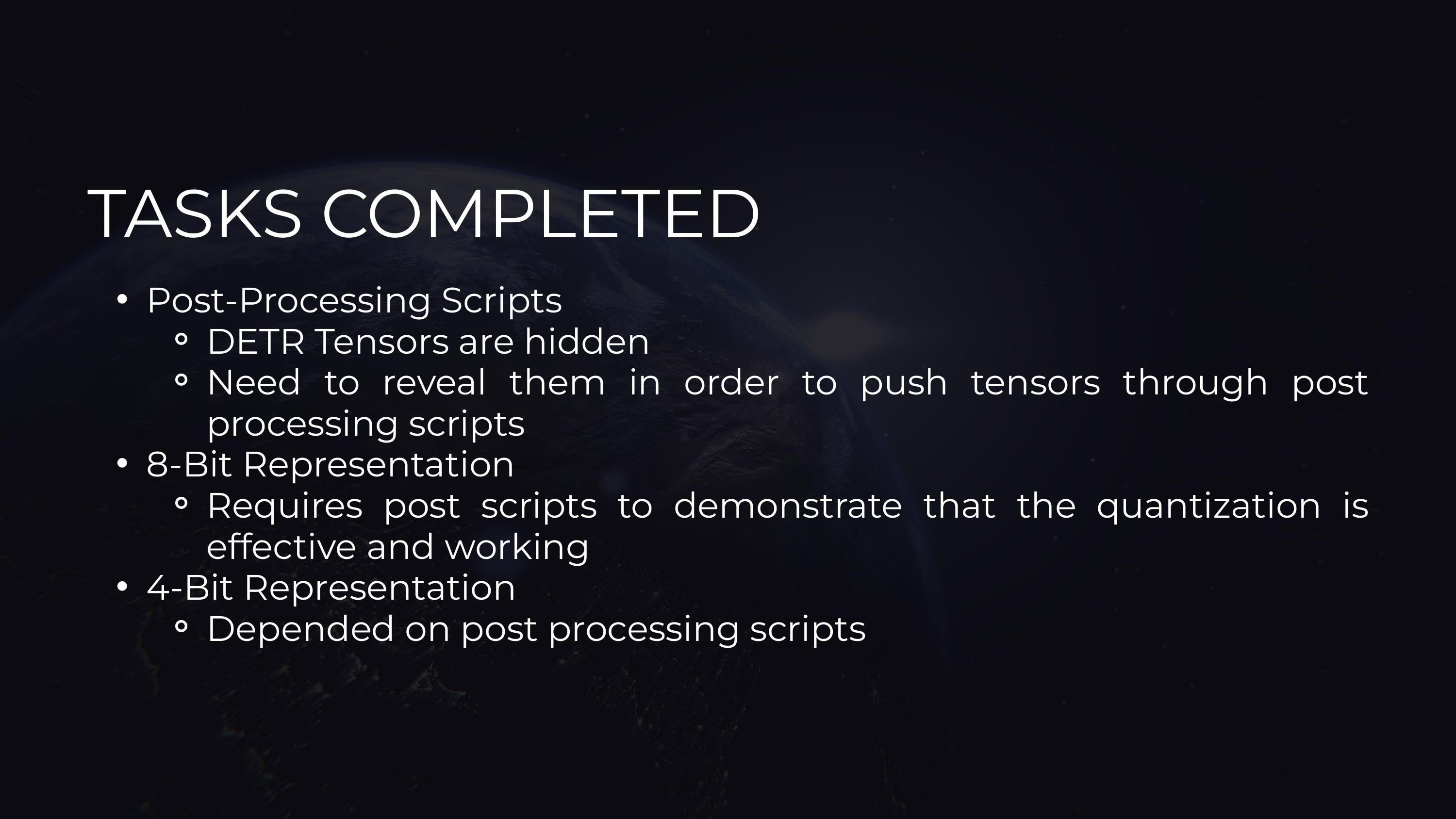

TASKS COMPLETED
Post-Processing Scripts
DETR Tensors are hidden
Need to reveal them in order to push tensors through post processing scripts
8-Bit Representation
Requires post scripts to demonstrate that the quantization is effective and working
4-Bit Representation
Depended on post processing scripts